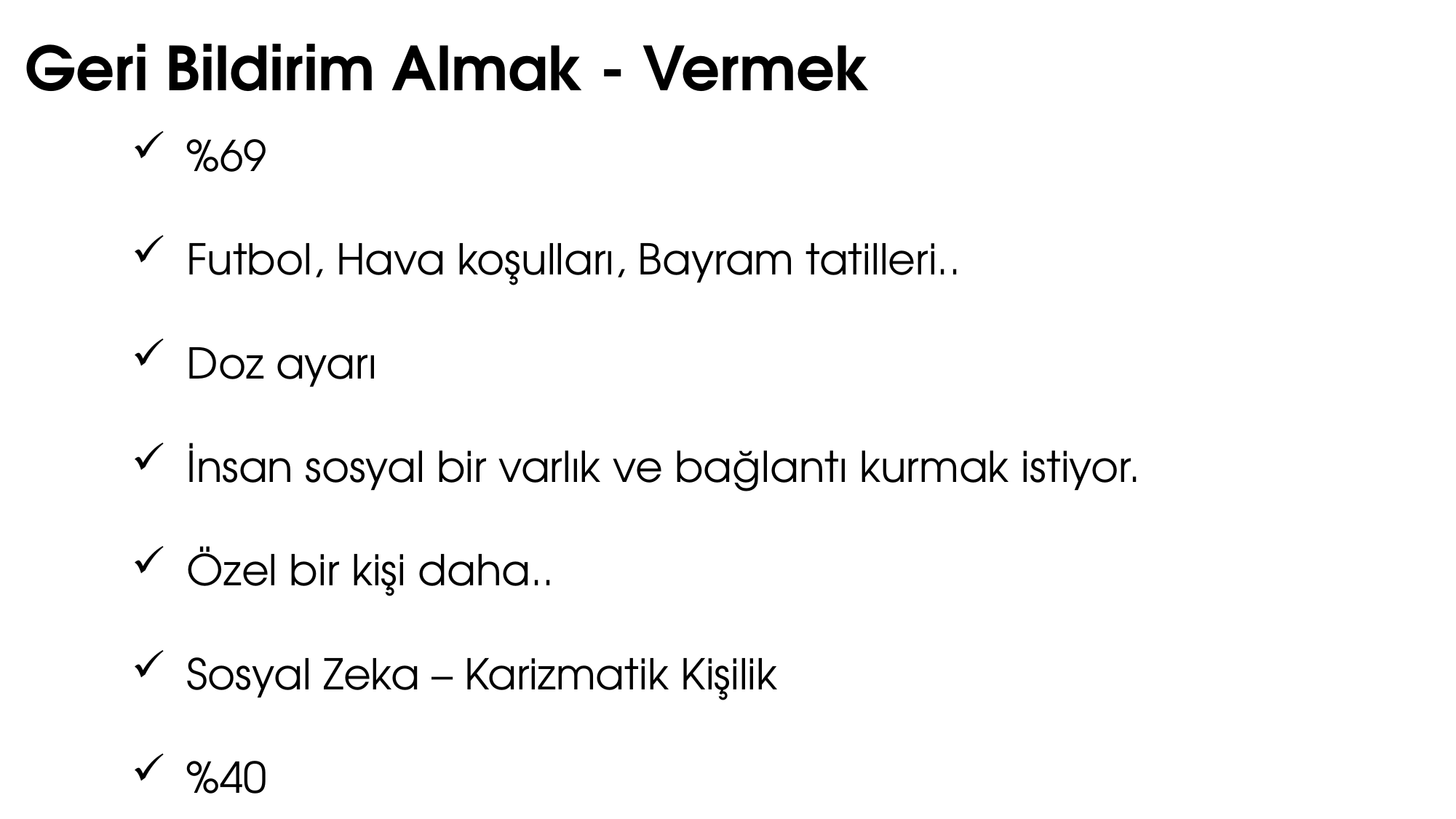

Geri Bildirim Almak - Vermek
%69
Futbol, Hava koşulları, Bayram tatilleri..
Doz ayarı
İnsan sosyal bir varlık ve bağlantı kurmak istiyor.
Özel bir kişi daha..
Sosyal Zeka – Karizmatik Kişilik
%40